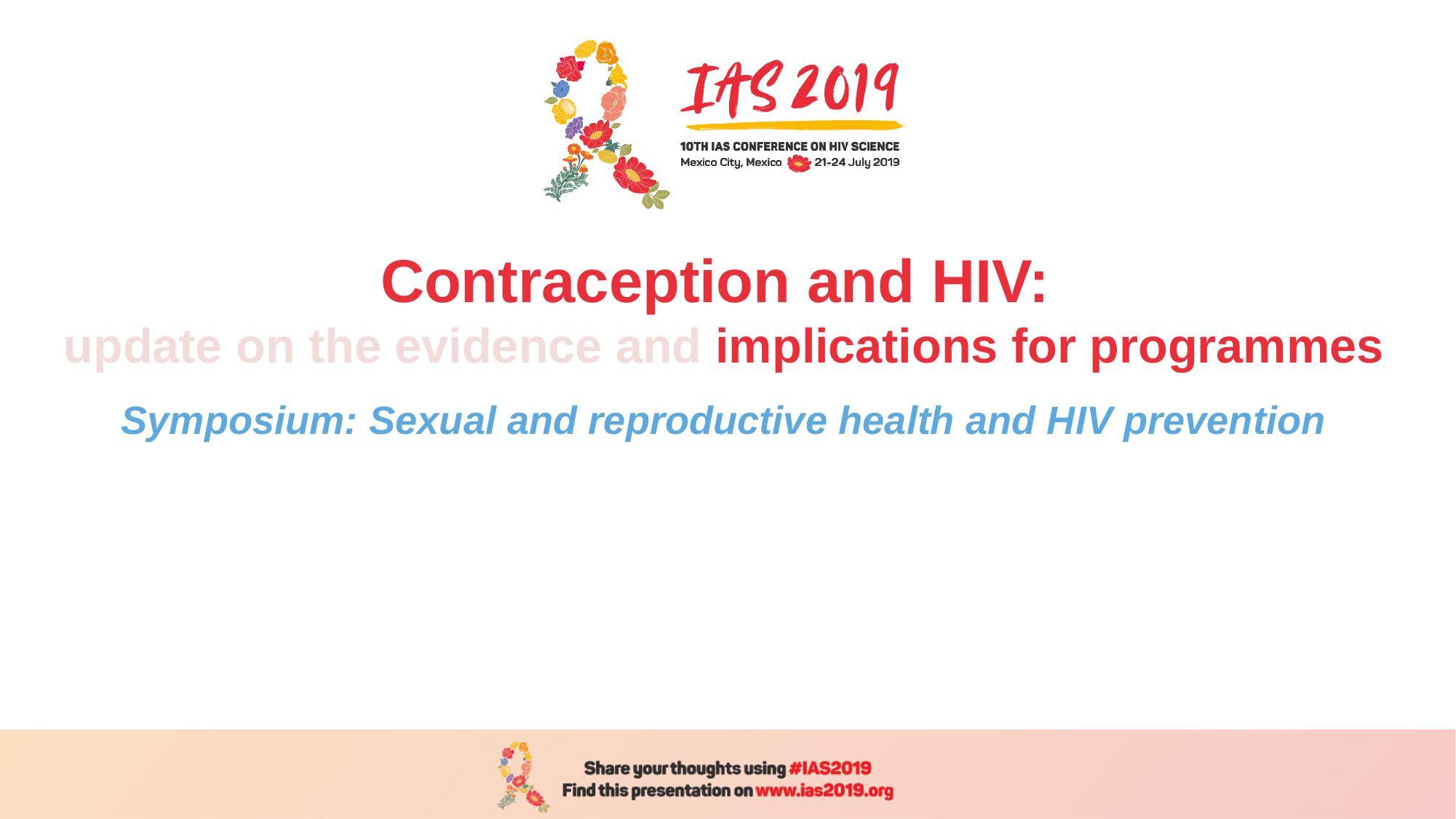

# Contraception and HIV: update on the evidence and implications for programmes Symposium: Sexual and reproductive health and HIV prevention